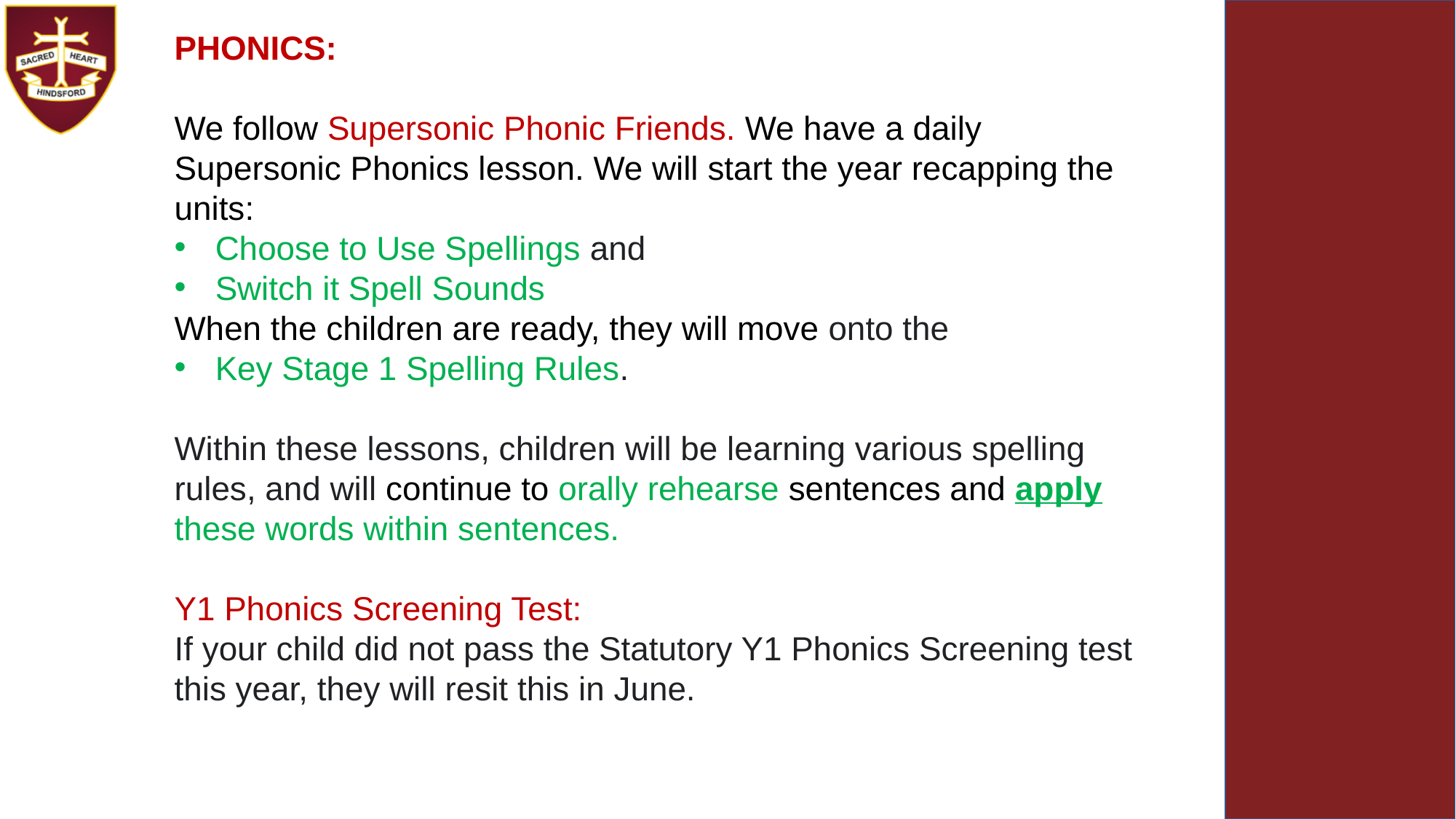

PHONICS:

We follow Supersonic Phonic Friends. We have a daily Supersonic Phonics lesson. We will start the year recapping the units:
Choose to Use Spellings and
Switch it Spell Sounds
When the children are ready, they will move onto the
Key Stage 1 Spelling Rules.

Within these lessons, children will be learning various spelling rules, and will continue to orally rehearse sentences and apply these words within sentences.

Y1 Phonics Screening Test:
If your child did not pass the Statutory Y1 Phonics Screening test this year, they will resit this in June.